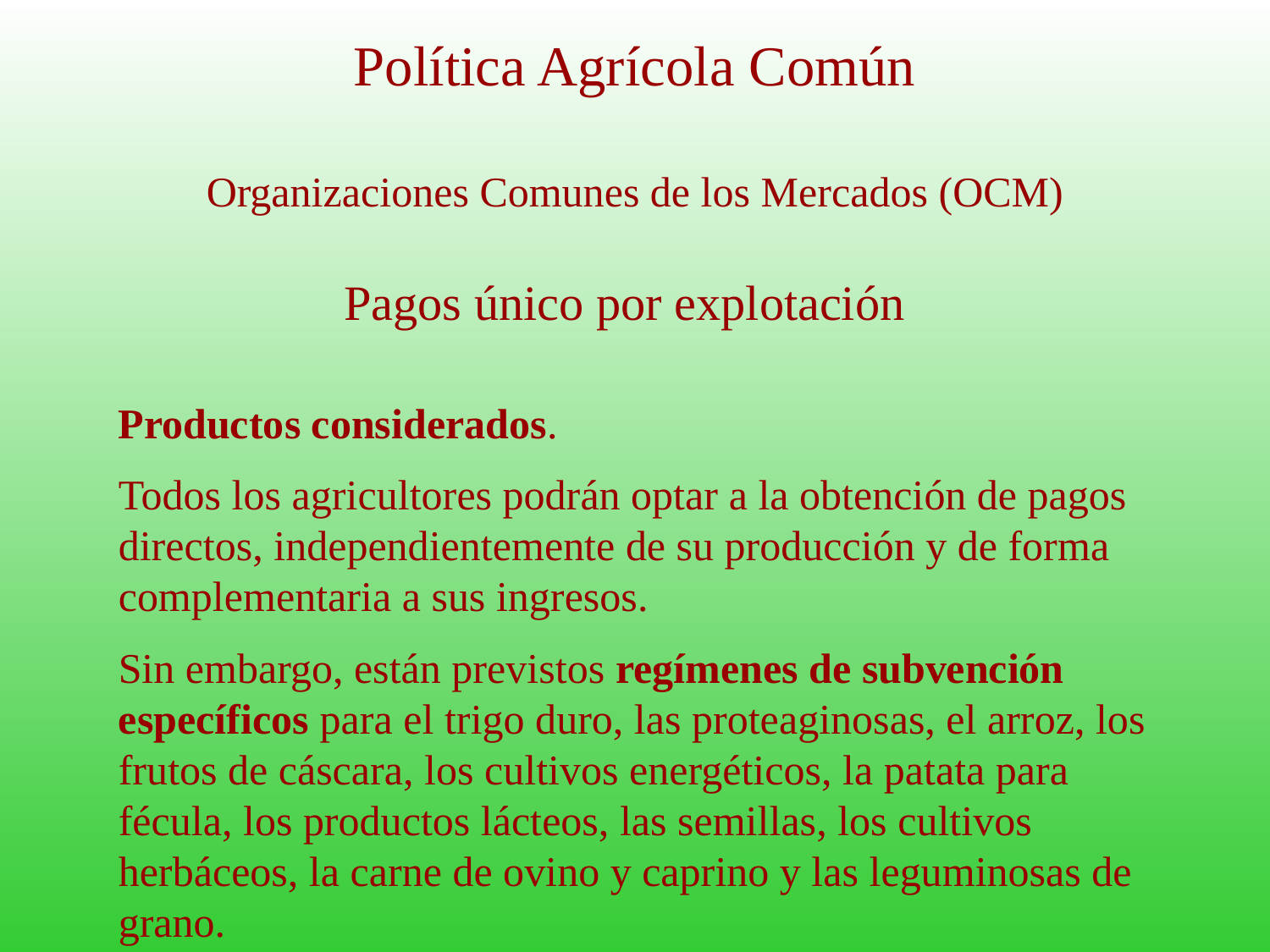

# Política Agrícola Común
Organizaciones Comunes de los Mercados (OCM)
Pagos único por explotación
Productos considerados.
Todos los agricultores podrán optar a la obtención de pagos directos, independientemente de su producción y de forma complementaria a sus ingresos.
Sin embargo, están previstos regímenes de subvención específicos para el trigo duro, las proteaginosas, el arroz, los frutos de cáscara, los cultivos energéticos, la patata para fécula, los productos lácteos, las semillas, los cultivos herbáceos, la carne de ovino y caprino y las leguminosas de grano.